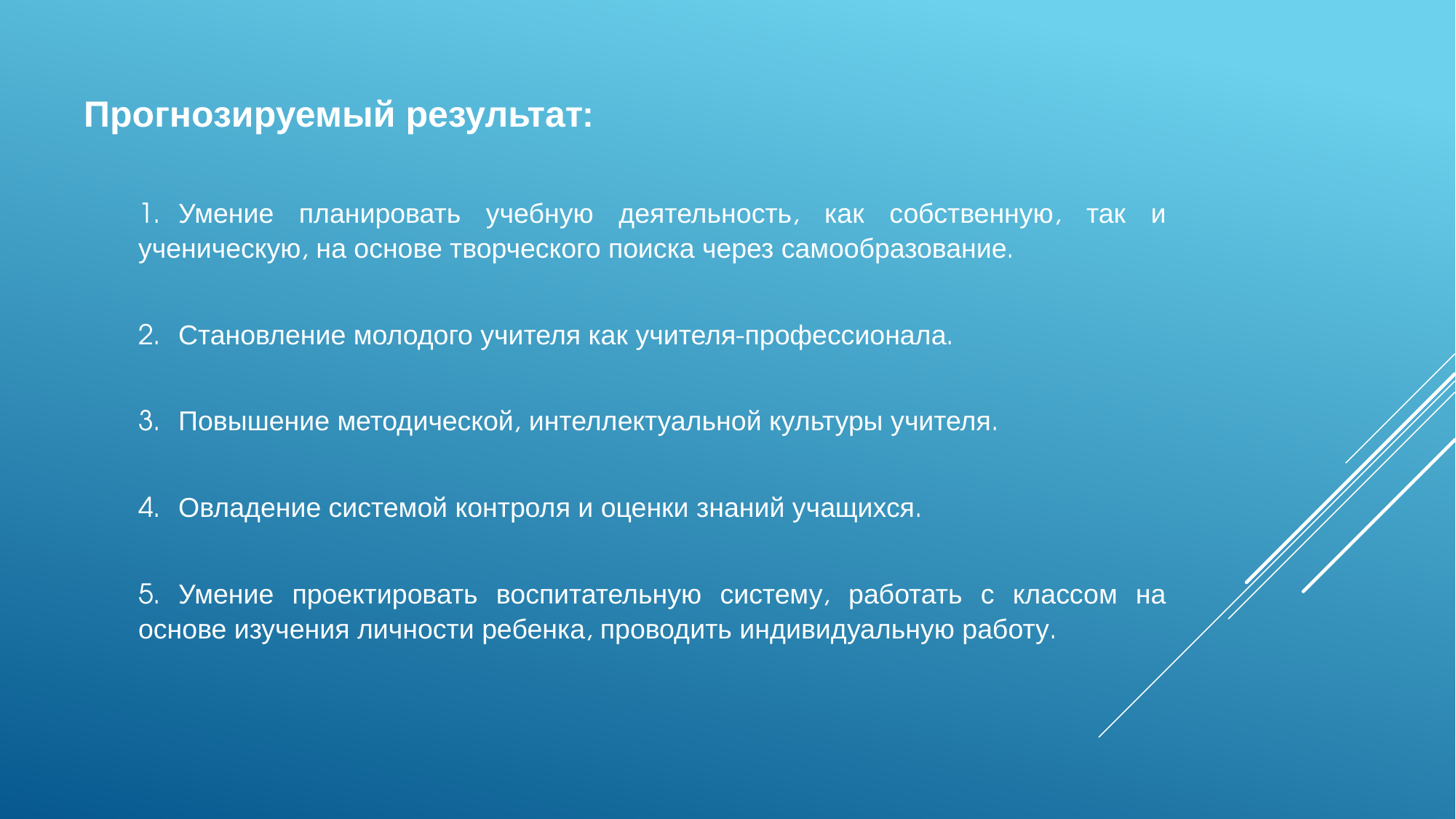

Прогнозируемый результат:

1.     Умение планировать учебную деятельность, как собственную, так и ученическую, на основе творческого поиска через самообразование.

2.     Становление молодого учителя как учителя-профессионала.

3.     Повышение методической, интеллектуальной культуры учителя.

4.     Овладение системой контроля и оценки знаний учащихся.

5.     Умение проектировать воспитательную систему, работать с классом на основе изучения личности ребенка, проводить индивидуальную работу.